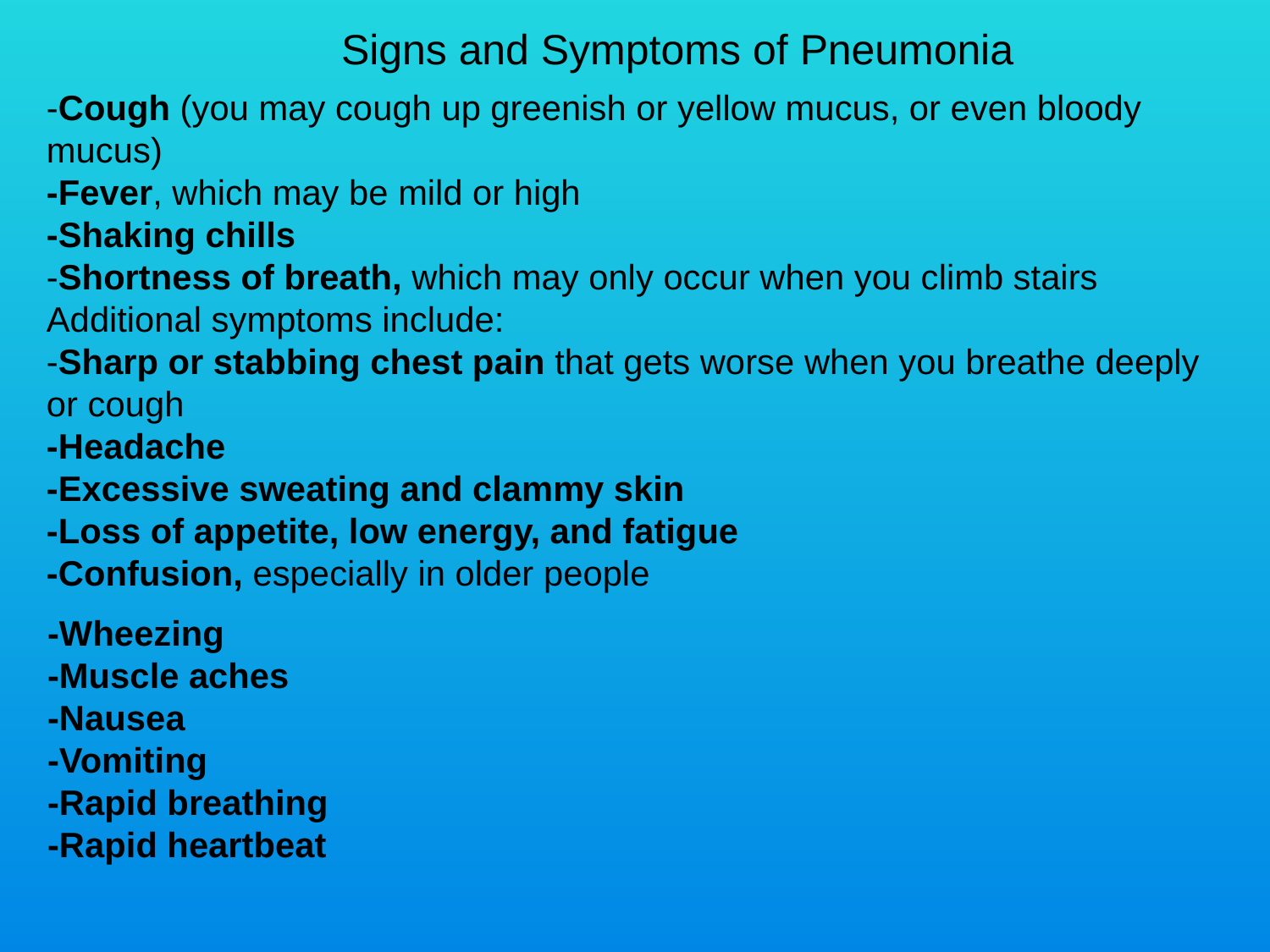

Signs and Symptoms of Pneumonia
-Cough (you may cough up greenish or yellow mucus, or even bloody mucus)
-Fever, which may be mild or high
-Shaking chills
-Shortness of breath, which may only occur when you climb stairs
Additional symptoms include:
-Sharp or stabbing chest pain that gets worse when you breathe deeply or cough
-Headache
-Excessive sweating and clammy skin
-Loss of appetite, low energy, and fatigue
-Confusion, especially in older people
-Wheezing
-Muscle aches
-Nausea
-Vomiting
-Rapid breathing
-Rapid heartbeat